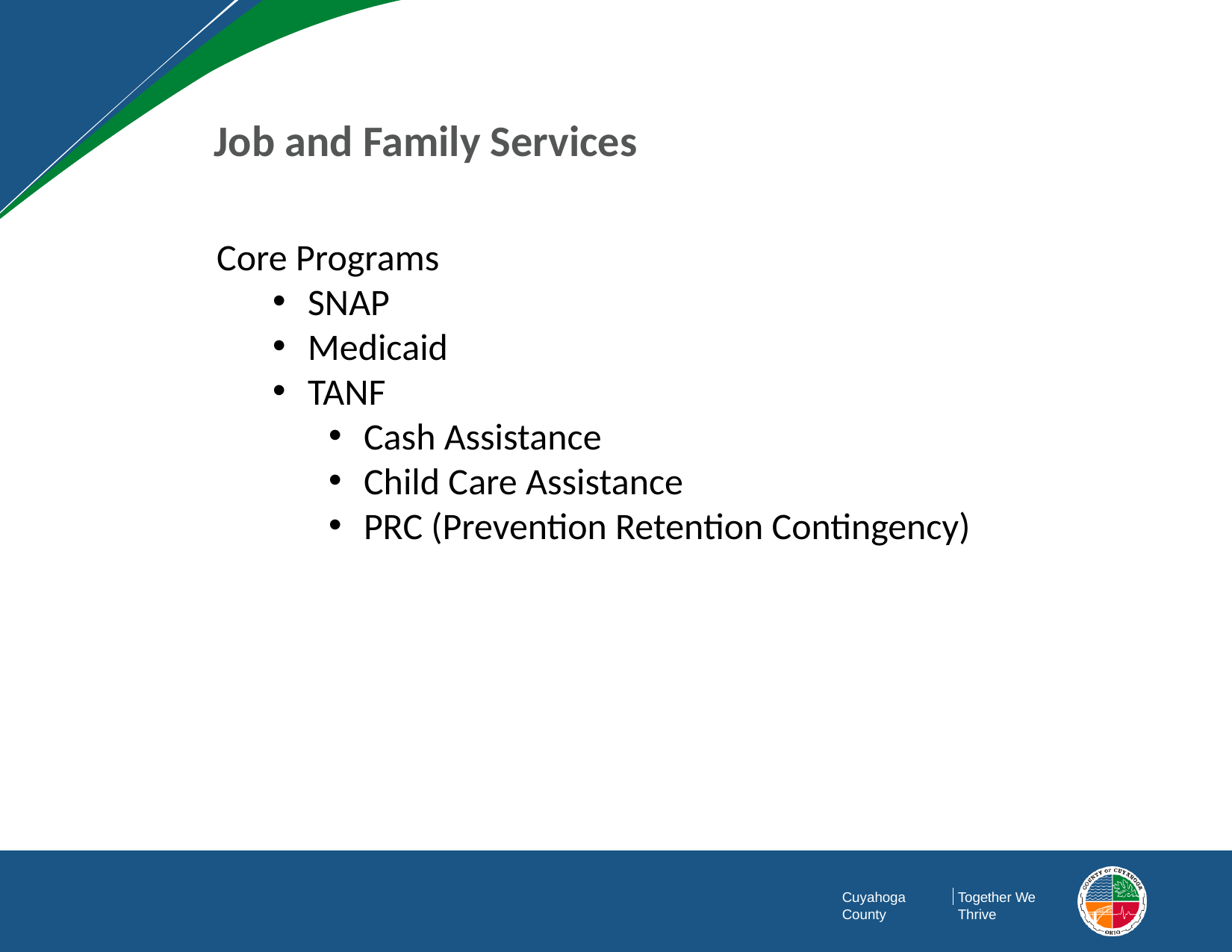

# Job and Family Services
Core Programs
SNAP
Medicaid
TANF
Cash Assistance
Child Care Assistance
PRC (Prevention Retention Contingency)